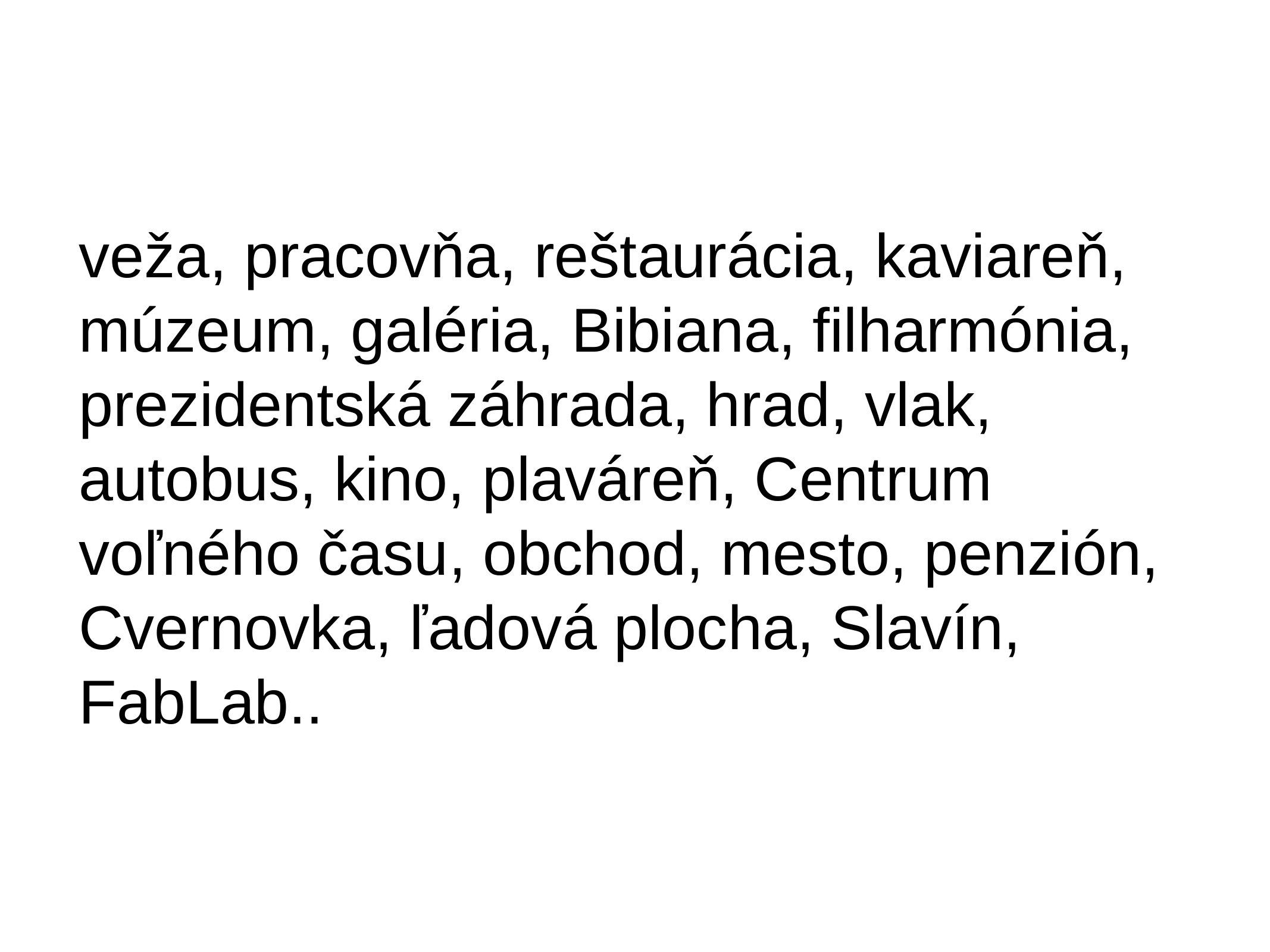

veža, pracovňa, reštaurácia, kaviareň, múzeum, galéria, Bibiana, filharmónia, prezidentská záhrada, hrad, vlak, autobus, kino, plaváreň, Centrum voľného času, obchod, mesto, penzión, Cvernovka, ľadová plocha, Slavín, FabLab..